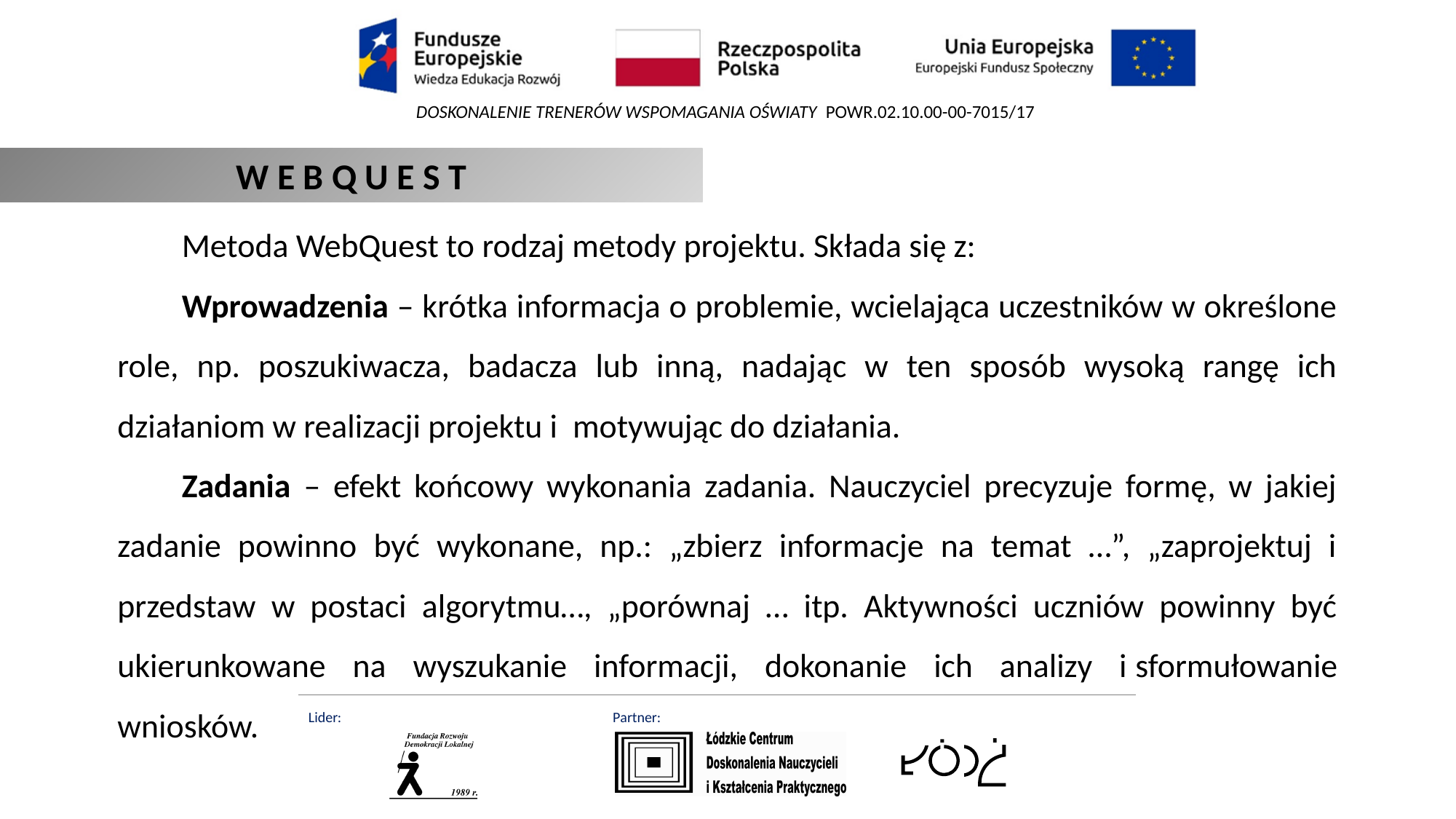

W E B Q U E S T
Metoda WebQuest to rodzaj metody projektu. Składa się z:
Wprowadzenia – krótka informacja o problemie, wcielająca uczestników w określone role, np. poszukiwacza, badacza lub inną, nadając w ten sposób wysoką rangę ich działaniom w realizacji projektu i  motywując do działania.
Zadania – efekt końcowy wykonania zadania. Nauczyciel precyzuje formę, w jakiej zadanie powinno być wykonane, np.: „zbierz informacje na temat …”, „zaprojektuj i przedstaw w postaci algorytmu…, „porównaj … itp. Aktywności uczniów powinny być ukierunkowane na wyszukanie informacji, dokonanie ich analizy i sformułowanie wniosków.